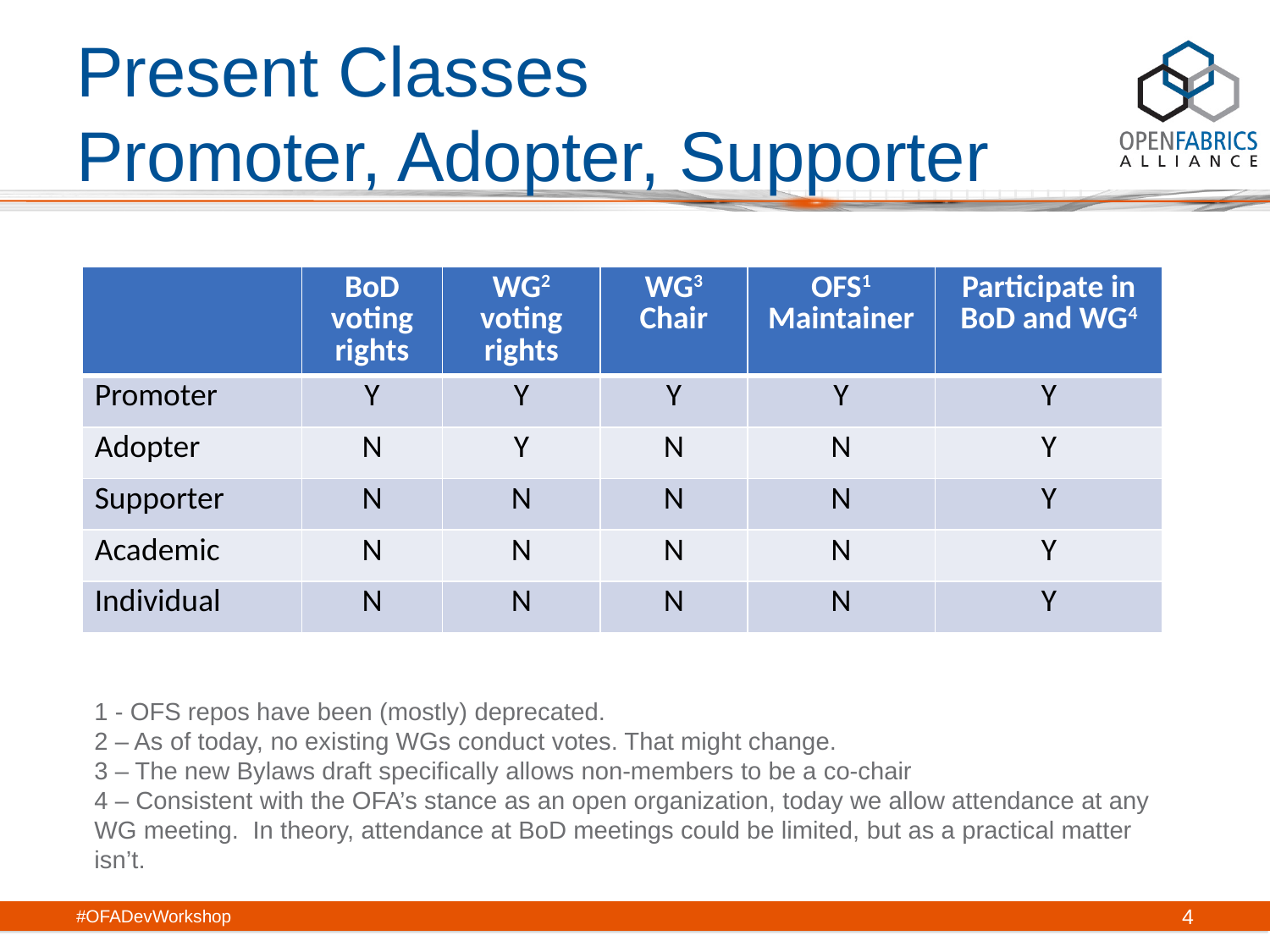

# Present Classes Promoter, Adopter, Supporter
|  | BoD voting rights | WG2 voting rights | WG3 Chair | OFS1 Maintainer | Participate in BoD and WG4 |
| --- | --- | --- | --- | --- | --- |
| Promoter | Y | Y | Y | Y | Y |
| Adopter | N | Y | N | N | Y |
| Supporter | N | N | N | N | Y |
| Academic | N | N | N | N | Y |
| Individual | N | N | N | N | Y |
1 - OFS repos have been (mostly) deprecated.
2 – As of today, no existing WGs conduct votes. That might change.
3 – The new Bylaws draft specifically allows non-members to be a co-chair
4 – Consistent with the OFA’s stance as an open organization, today we allow attendance at any WG meeting.  In theory, attendance at BoD meetings could be limited, but as a practical matter isn’t.
#OFADevWorkshop
4